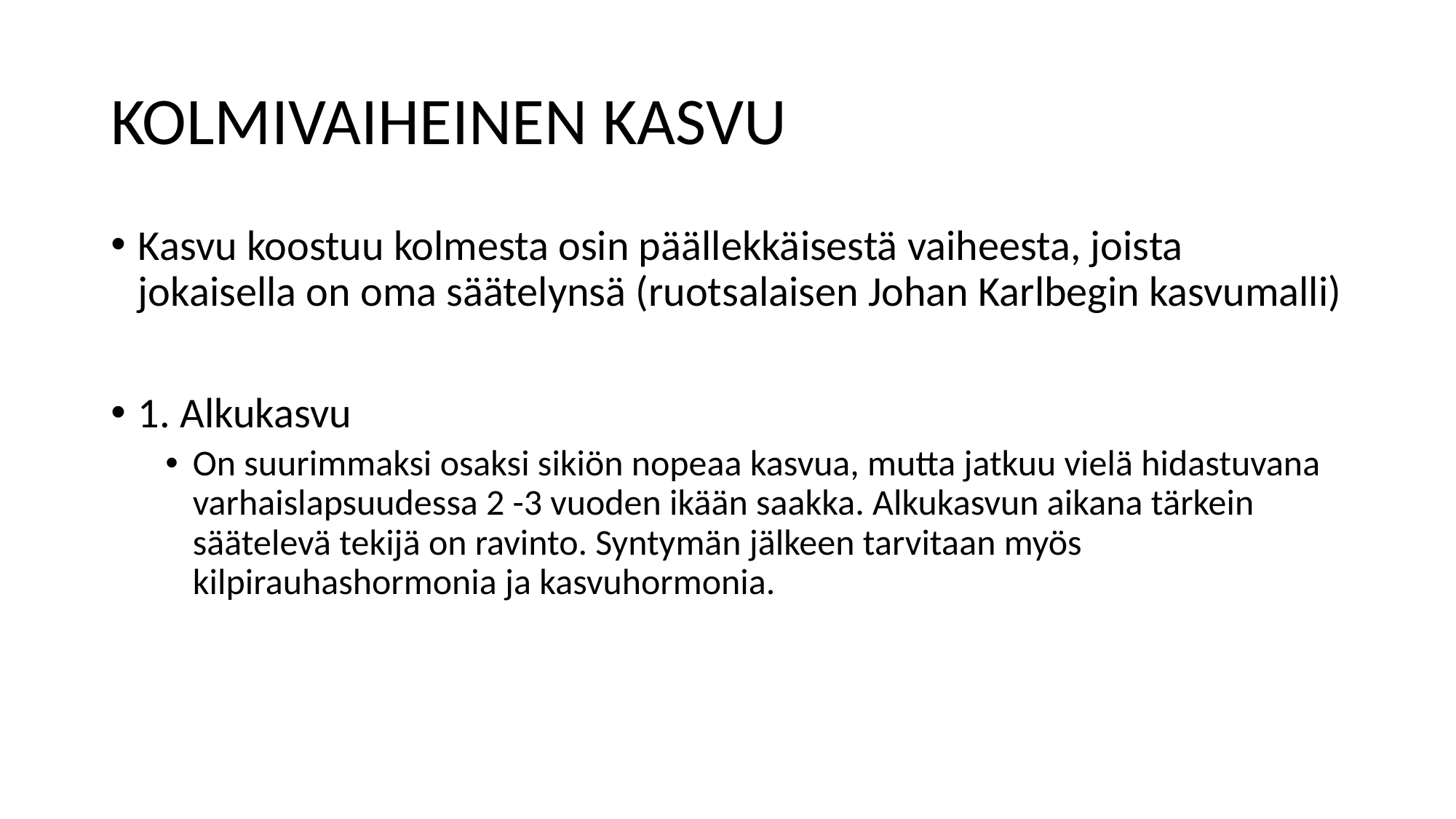

# KOLMIVAIHEINEN KASVU
Kasvu koostuu kolmesta osin päällekkäisestä vaiheesta, joista jokaisella on oma säätelynsä (ruotsalaisen Johan Karlbegin kasvumalli)

1. Alkukasvu
On suurimmaksi osaksi sikiön nopeaa kasvua, mutta jatkuu vielä hidastuvana varhaislapsuudessa 2 -3 vuoden ikään saakka. Alkukasvun aikana tärkein säätelevä tekijä on ravinto. Syntymän jälkeen tarvitaan myös kilpirauhashormonia ja kasvuhormonia.